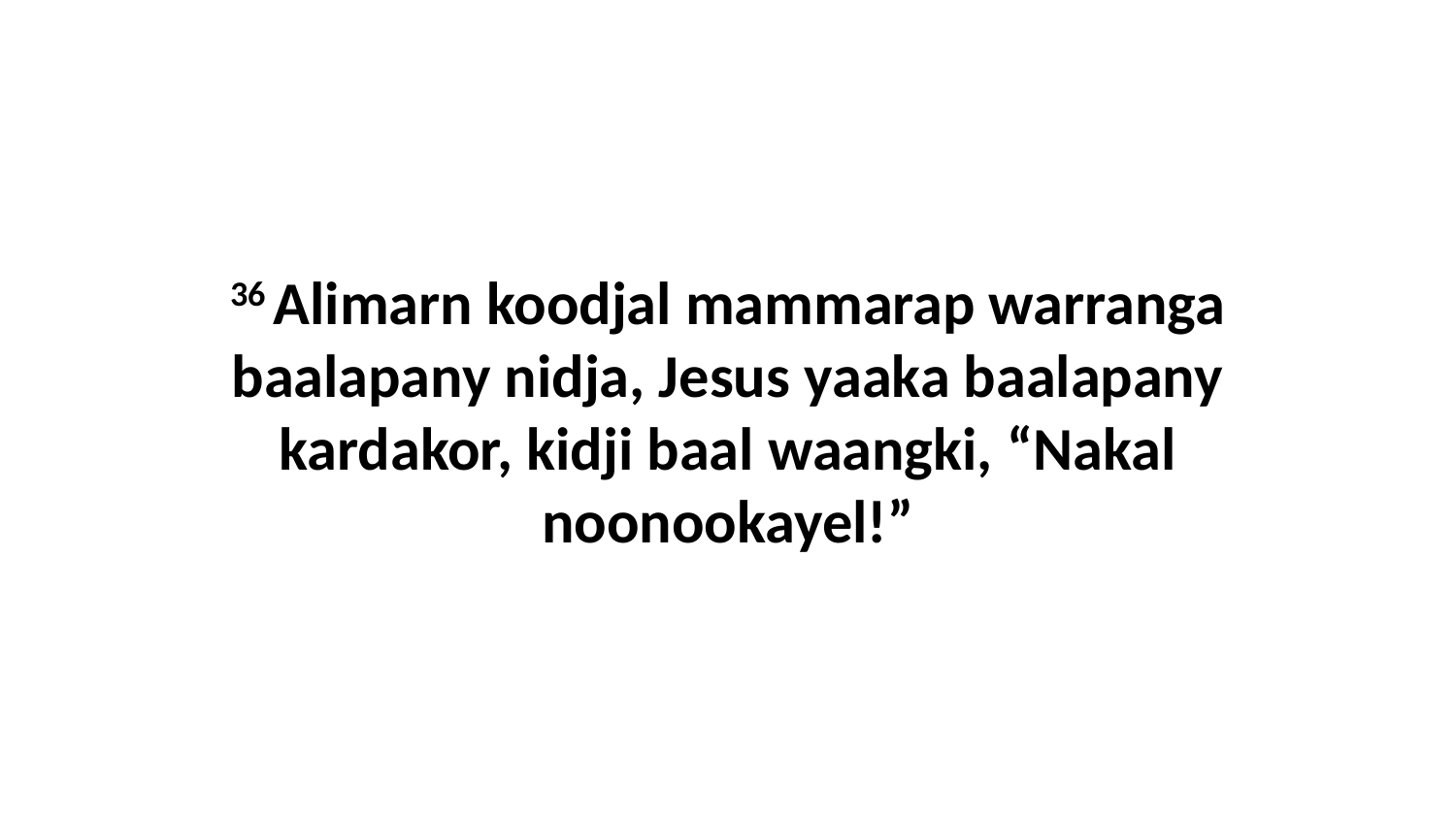

36 Alimarn koodjal mammarap warranga baalapany nidja, Jesus yaaka baalapany kardakor, kidji baal waangki, “Nakal noonookayel!”